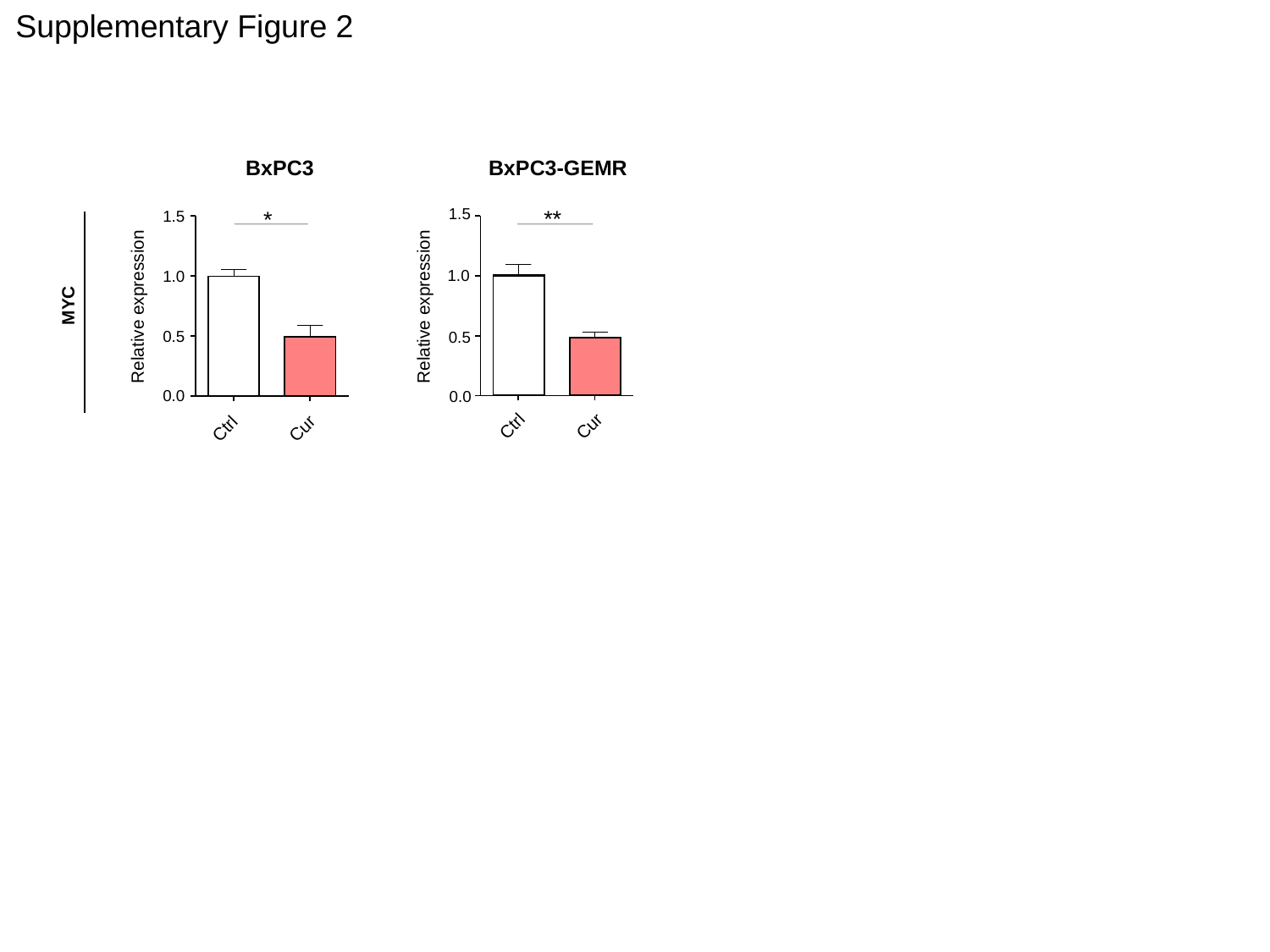

Supplementary Figure 2
BxPC3-GEMR
BxPC3

1.5
**
*
1.5

1.0
1.0

MYC
Relative expression
Relative expression

0.5
0.5

0.0
0.0

Cur
Ctrl
Cur
Ctrl